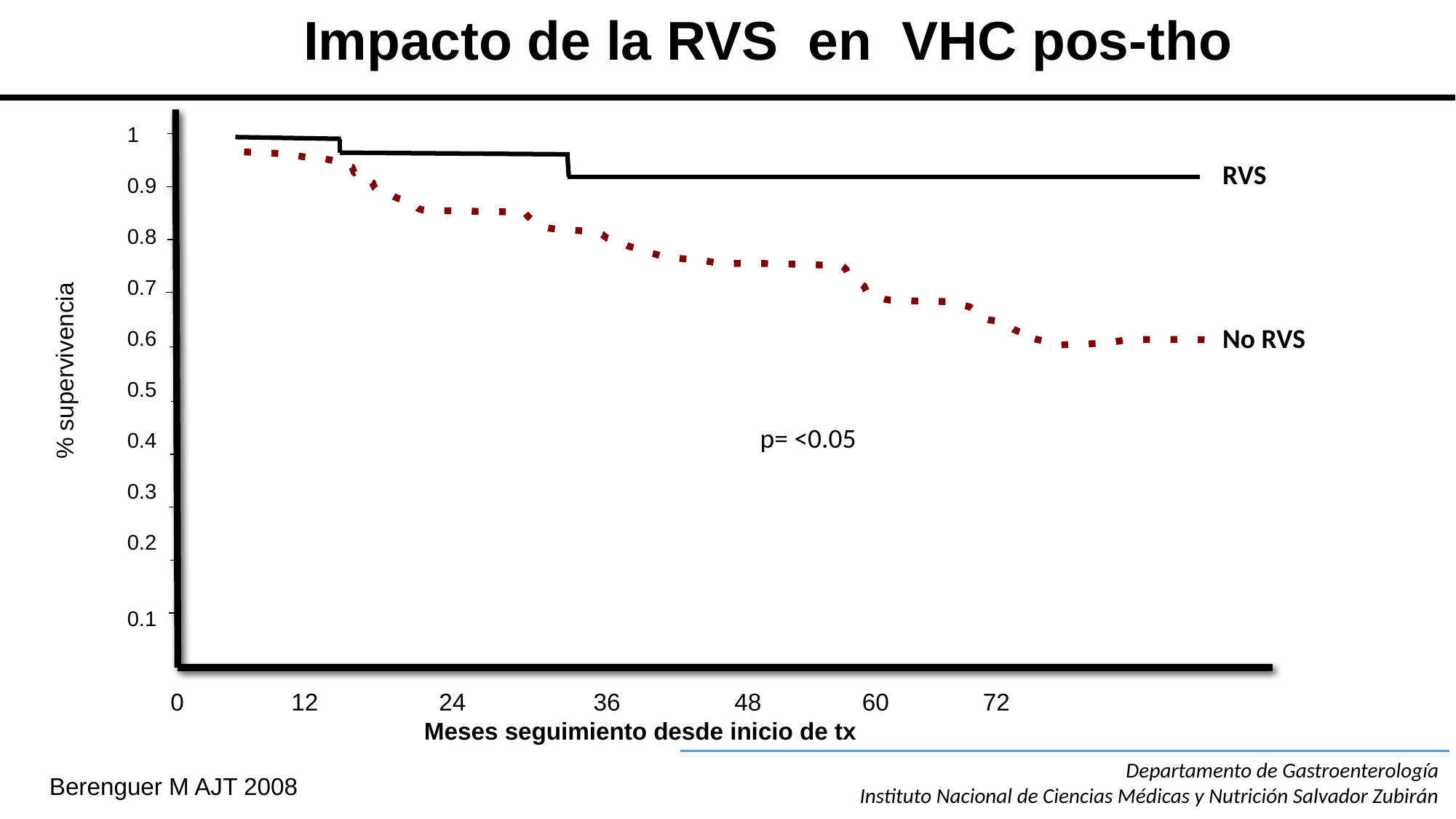

Impacto de la RVS  en  VHC pos-tho

1

0.9

0.8

0.7

0.6

0.5

0.4

0.3

0.2

0.1

RVS

No RVS
% supervivencia
p= <0.05

0                12                  24                   36                 48               60              72
Meses seguimiento desde inicio de tx
Departamento de Gastroenterología
Instituto Nacional de Ciencias Médicas y Nutrición Salvador Zubirán
Berenguer M AJT 2008